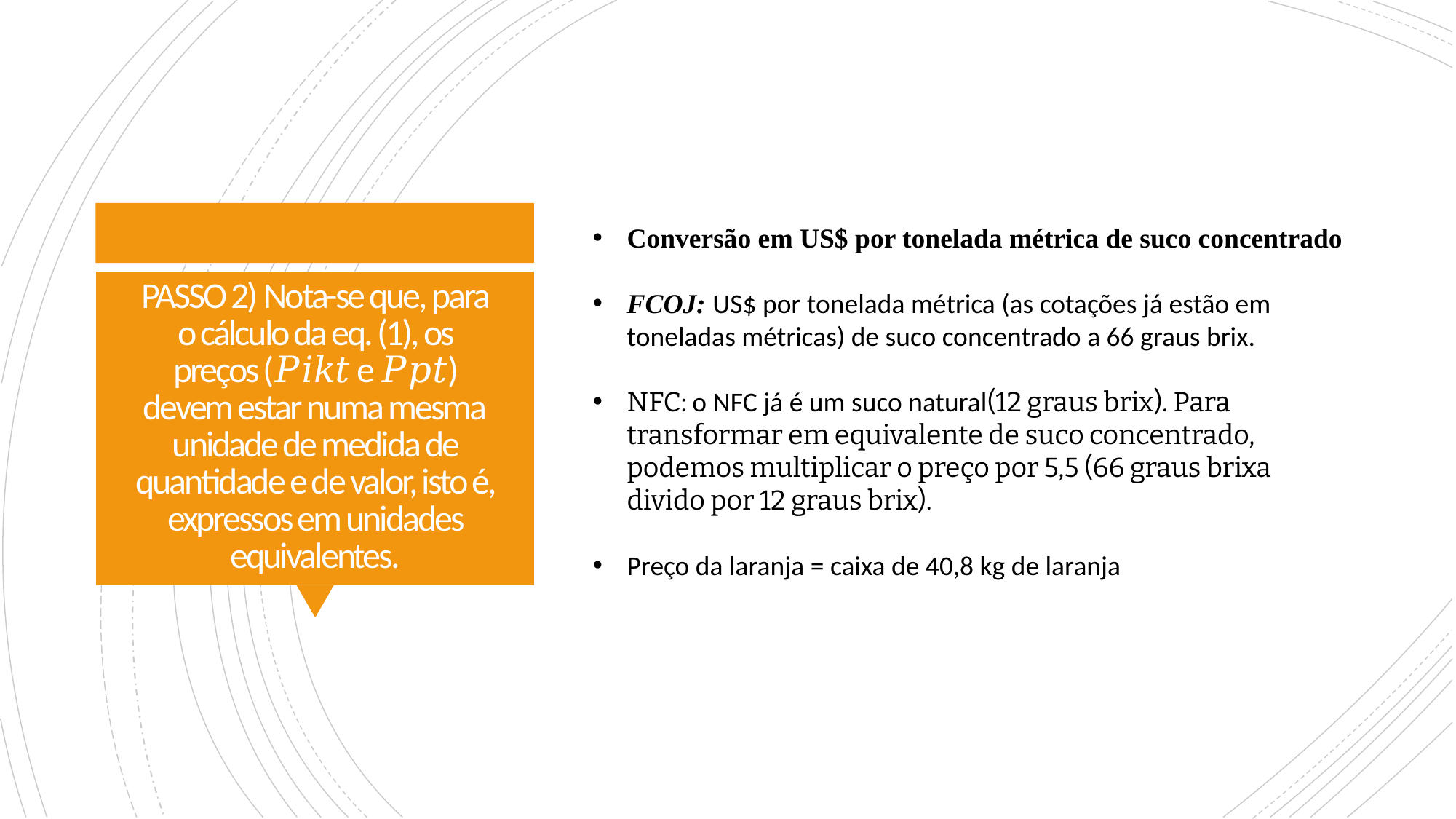

Conversão em US$ por tonelada métrica de suco concentrado

FCOJ: US$ por tonelada métrica (as cotações já estão em toneladas métricas) de suco concentrado a 66 graus brix.

NFC: o NFC já é um suco natural(12 graus brix). Para transformar em equivalente de suco concentrado, podemos multiplicar o preço por 5,5 (66 graus brixa divido por 12 graus brix).

Preço da laranja = caixa de 40,8 kg de laranja

# PASSO 2) Nota-se que, para o cálculo da eq. (1), os preços (𝑃𝑖𝑘𝑡 e 𝑃𝑝𝑡) devem estar numa mesma unidade de medida de quantidade e de valor, isto é, expressos em unidades equivalentes.